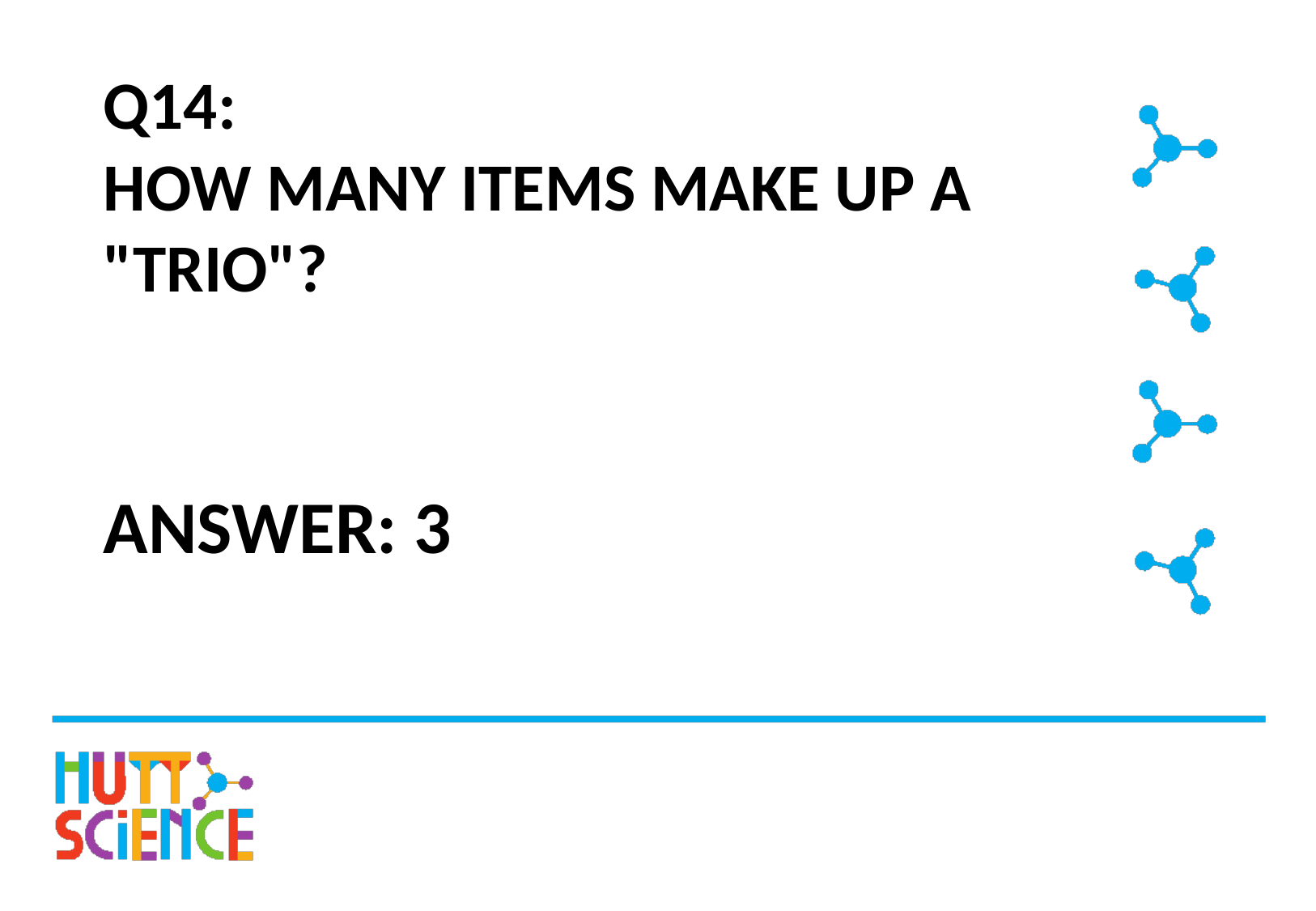

# Q14: HOW MANY ITEMS MAKE UP A "TRIO"?
ANSWER: 3